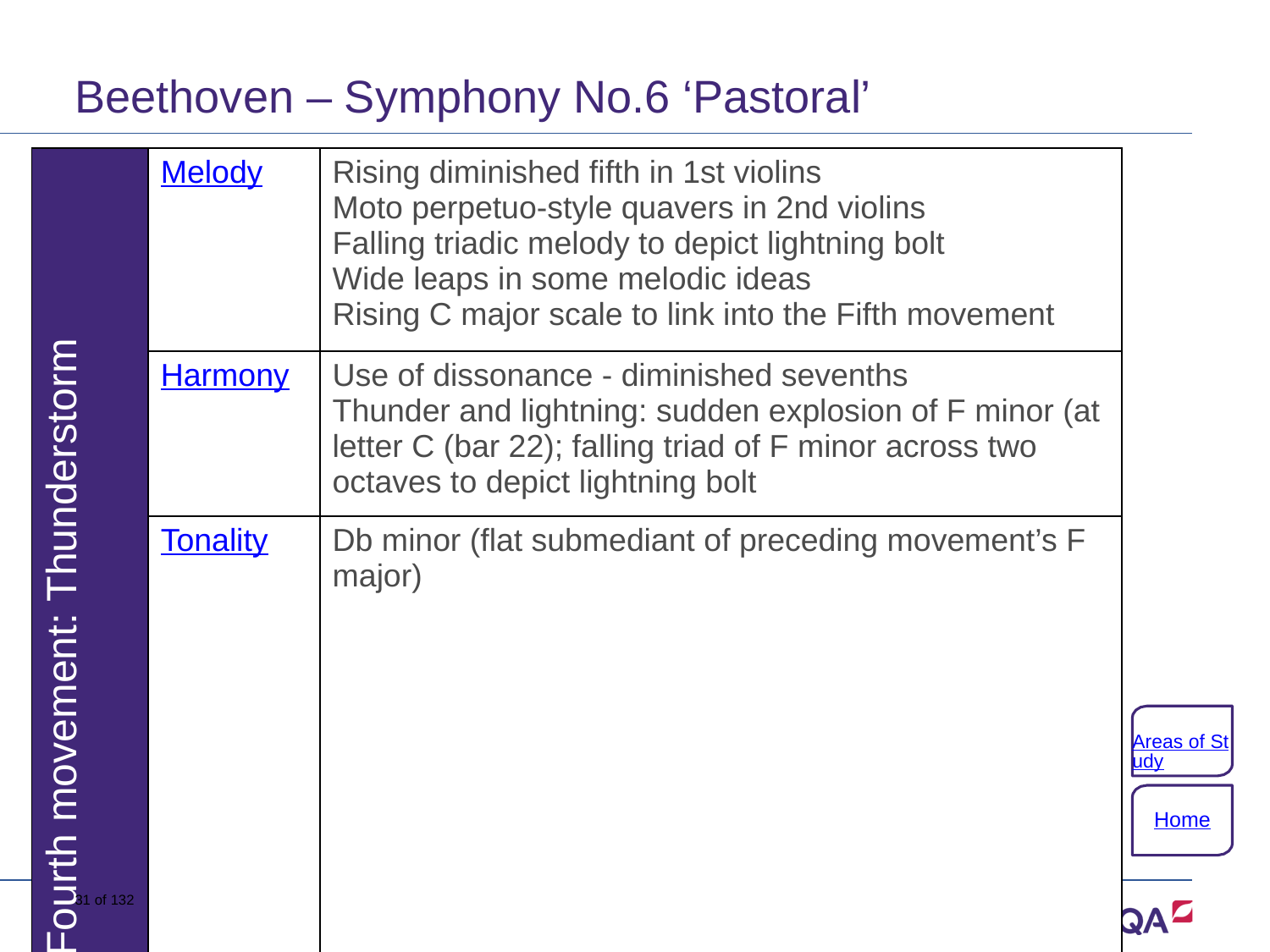

# Beethoven – Symphony No.6 ‘Pastoral’
| Fourth movement: Thunderstorm | Melody | Rising diminished fifth in 1st violins Moto perpetuo-style quavers in 2nd violins Falling triadic melody to depict lightning bolt Wide leaps in some melodic ideas Rising C major scale to link into the Fifth movement |
| --- | --- | --- |
|  | Harmony | Use of dissonance - diminished sevenths Thunder and lightning: sudden explosion of F minor (at letter C (bar 22); falling triad of F minor across two octaves to depict lightning bolt |
|  | Tonality | Db minor (flat submediant of preceding movement’s F major) |

Areas of Study

Home
31 of 132
Copyright © AQA and its licensors. All rights reserved.